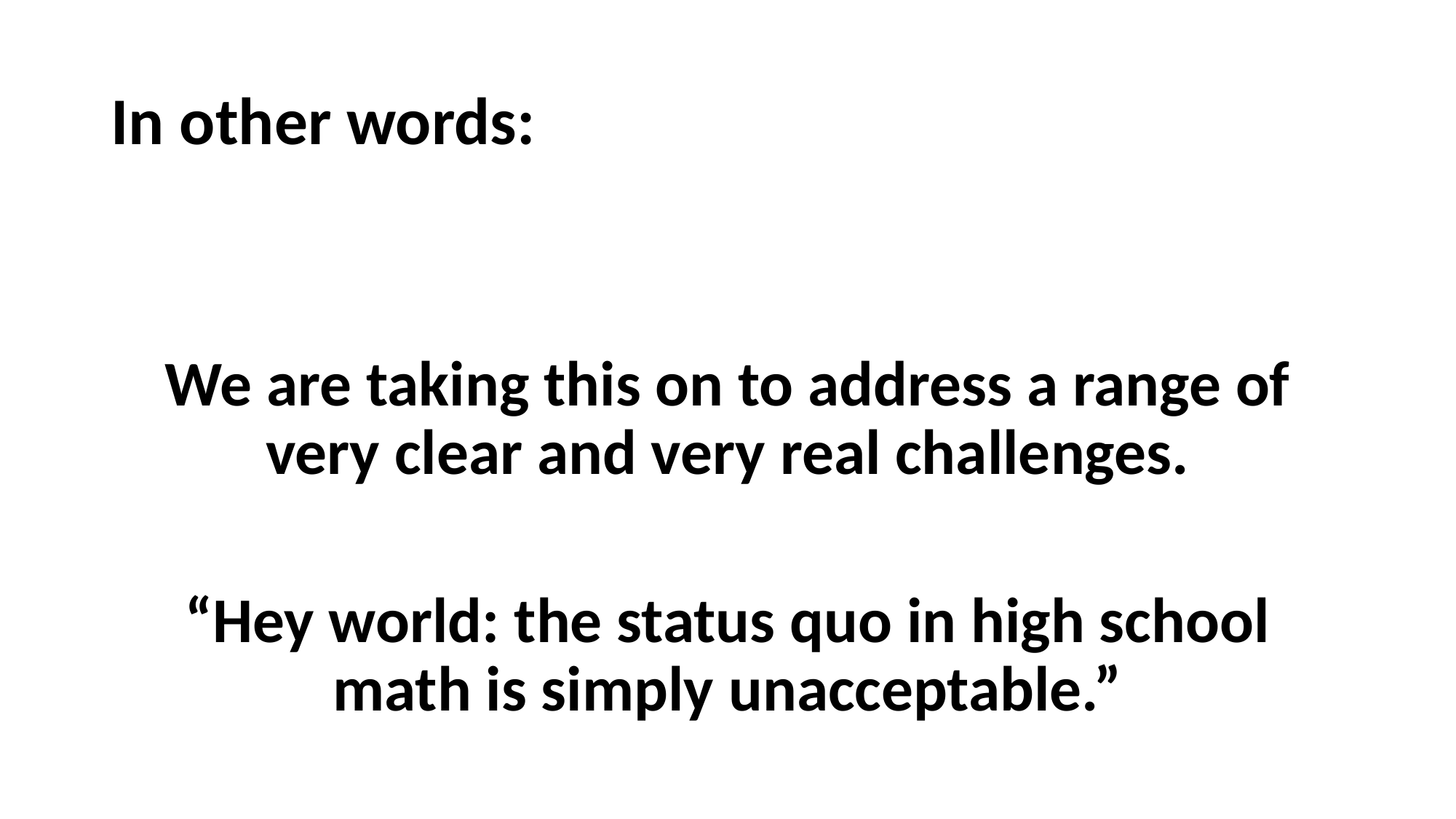

# In other words:

We are taking this on to address a range of very clear and very real challenges.

“Hey world: the status quo in high school math is simply unacceptable.”